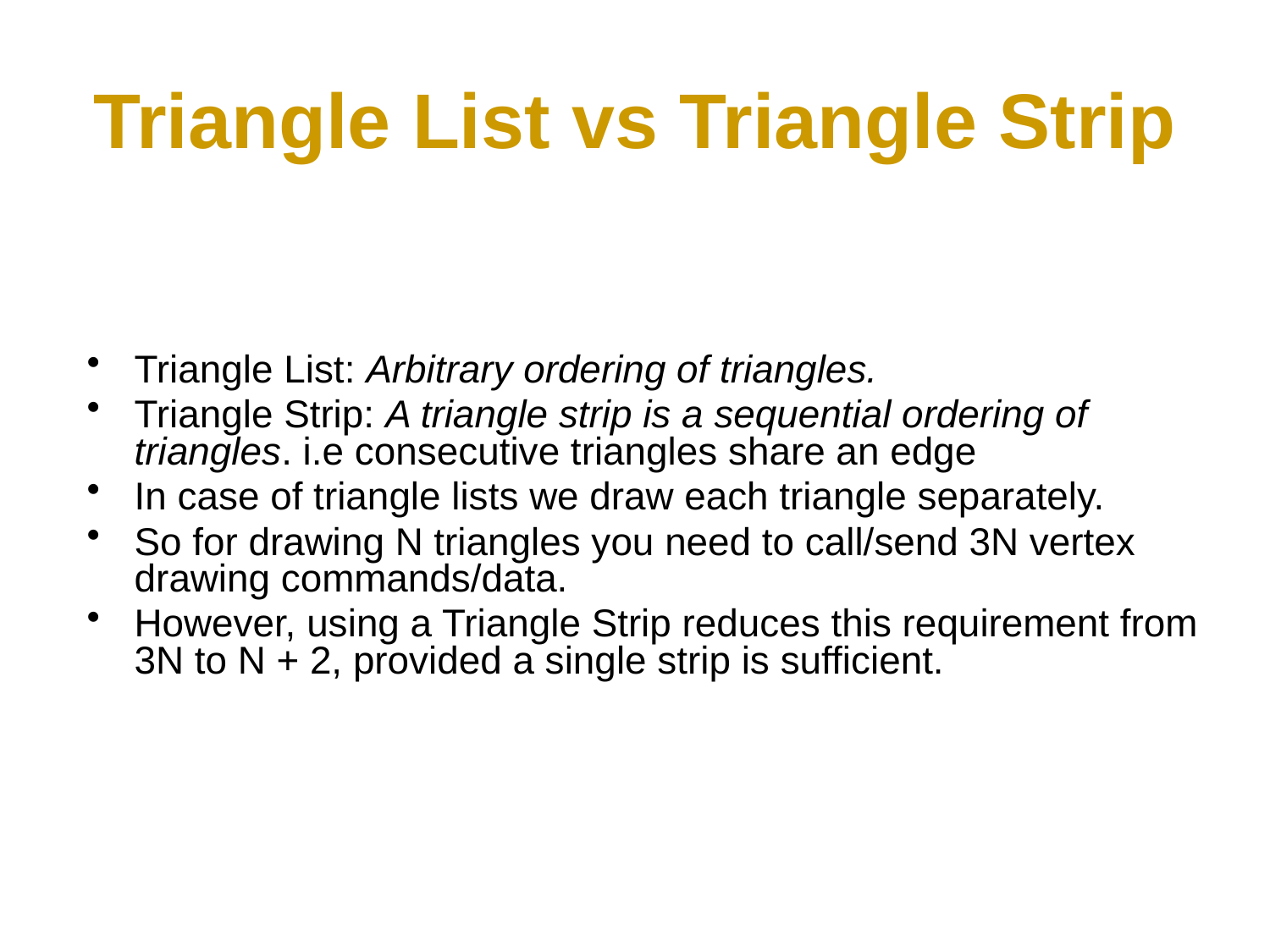

# Triangle List vs Triangle Strip

Triangle List: Arbitrary ordering of triangles.
Triangle Strip: A triangle strip is a sequential ordering of triangles. i.e consecutive triangles share an edge
In case of triangle lists we draw each triangle separately.
So for drawing N triangles you need to call/send 3N vertex drawing commands/data.
However, using a Triangle Strip reduces this requirement from 3N to N + 2, provided a single strip is sufficient.